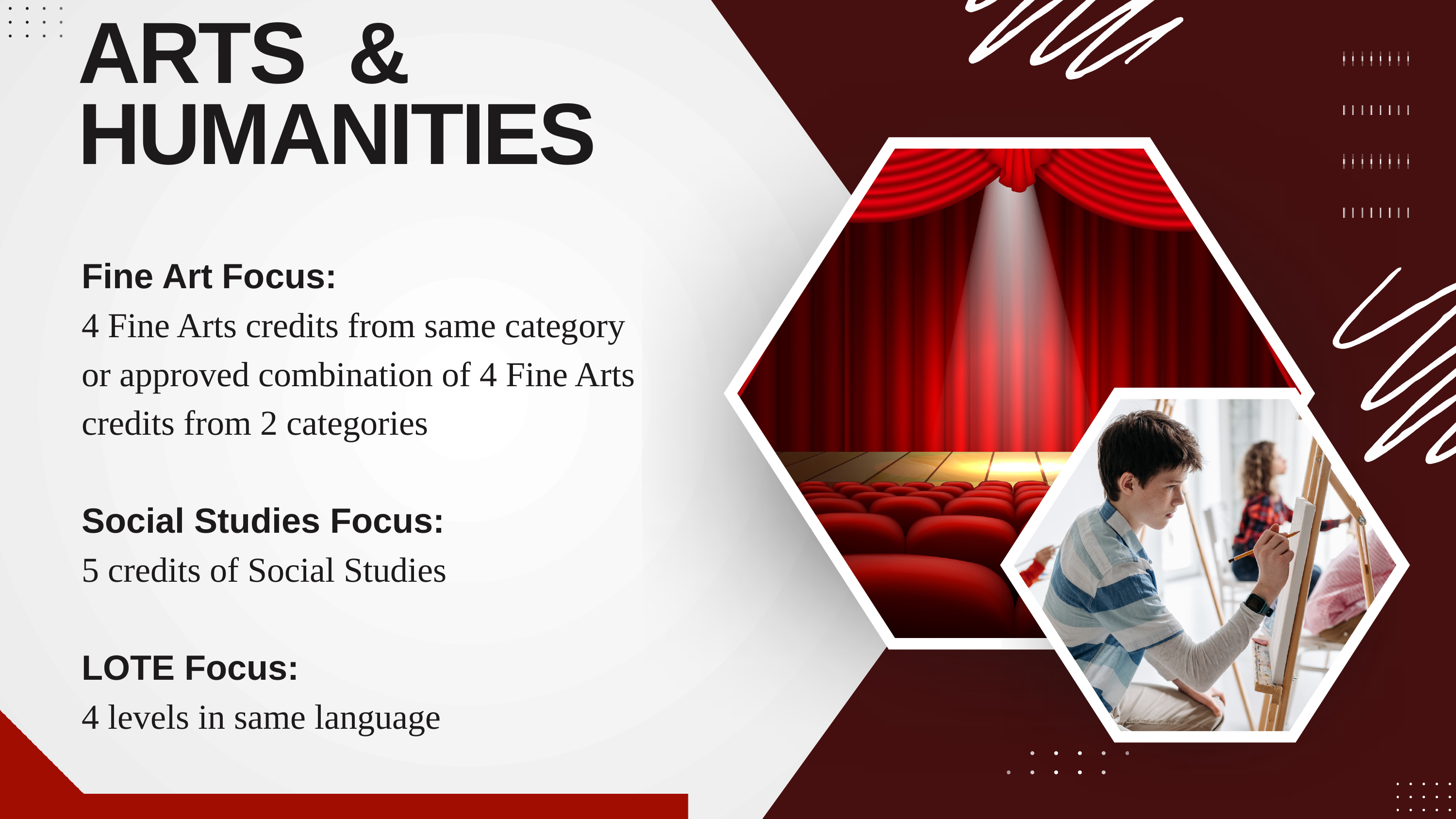

ARTS  & HUMANITIES

Fine Art Focus: ​
4 Fine Arts credits from same category ​or approved combination of 4 Fine Arts credits​ from 2 categories​
​
Social Studies Focus: ​
5 credits of Social Studies​
​
LOTE Focus: ​
4 levels in same language